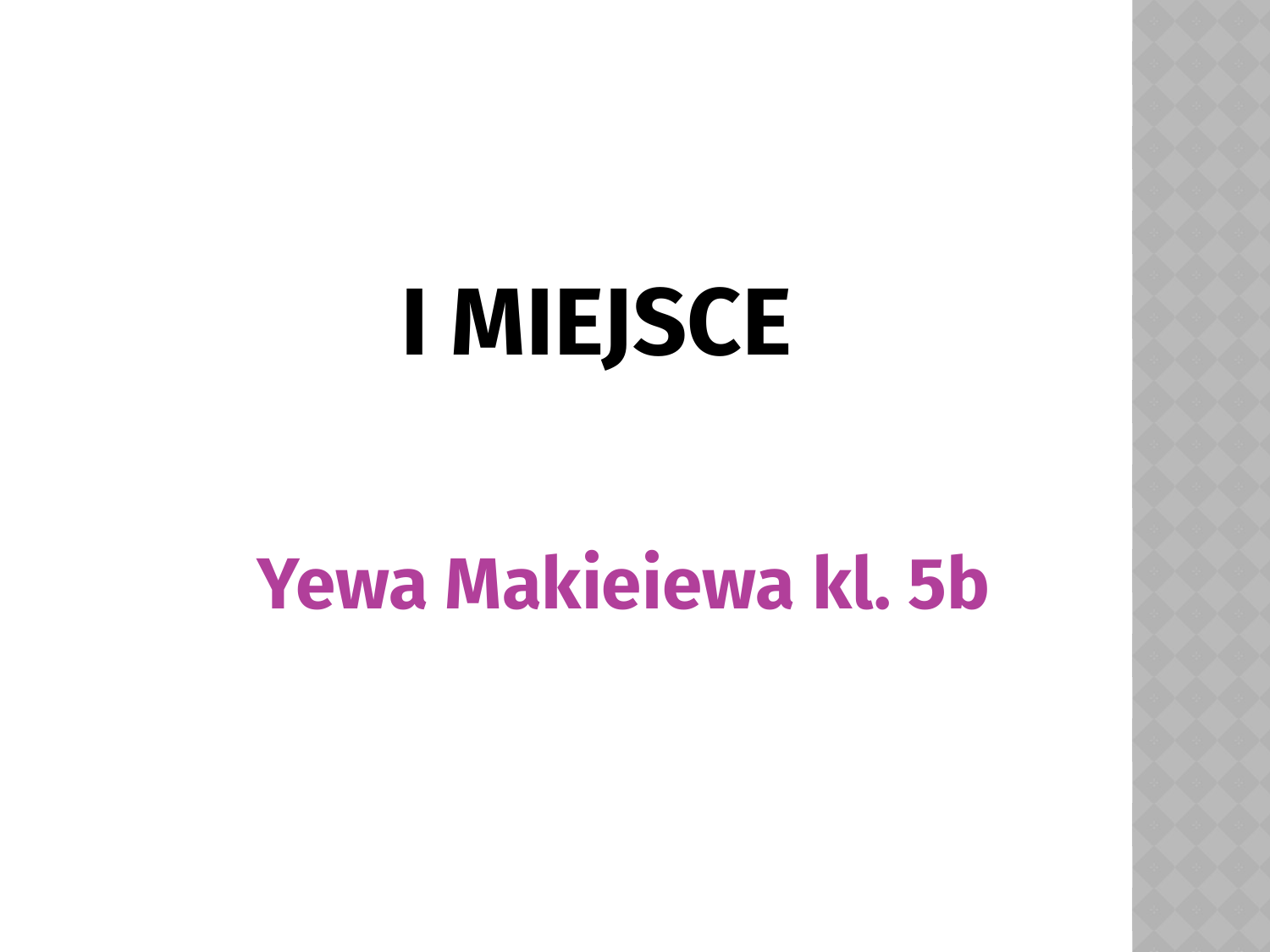

# I miejsce
Yewa Makieiewa kl. 5b